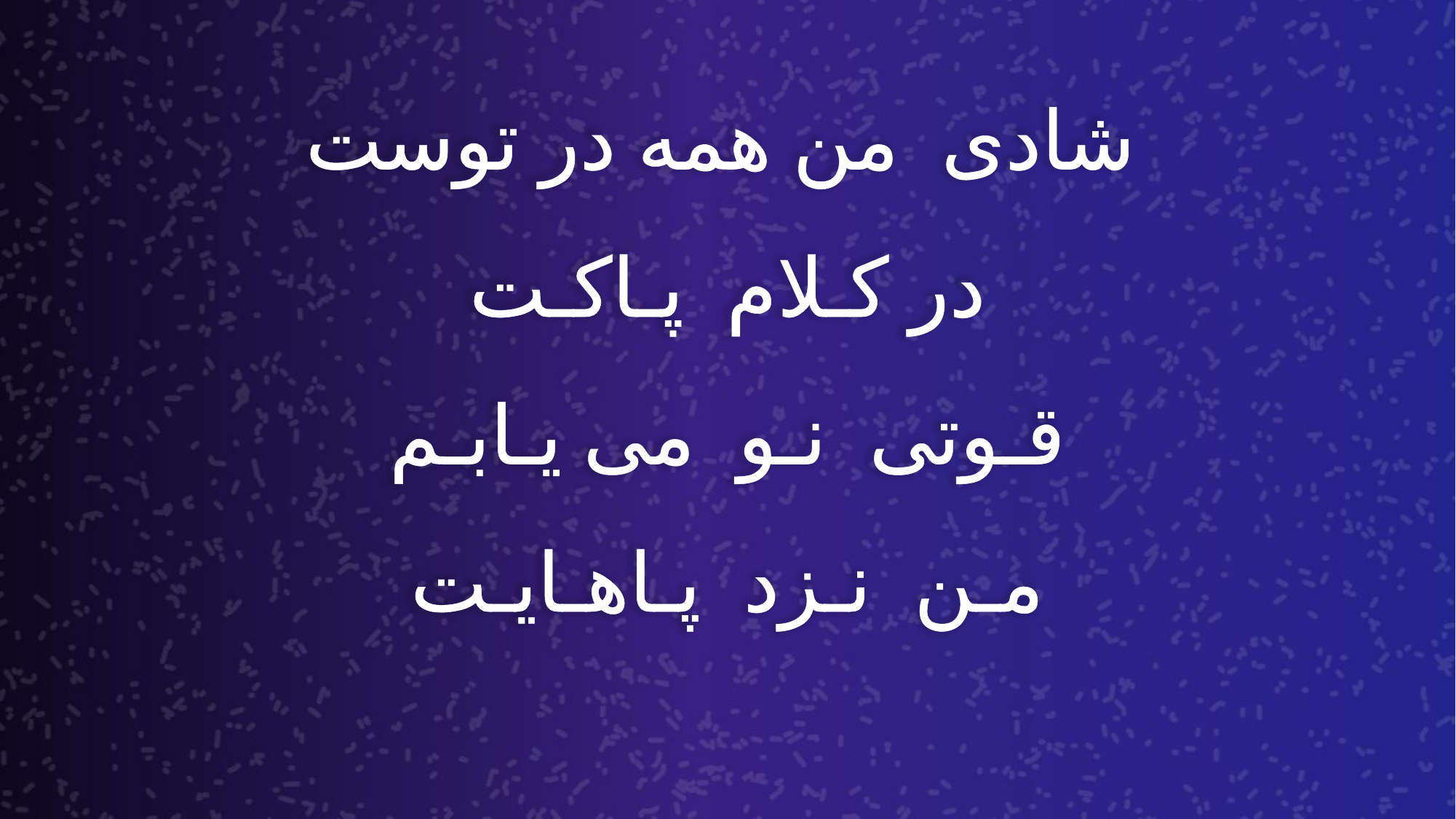

شادی  من همه در توست
در کـلام  پـاکـت
قـوتی  نـو  می یـابـم
مـن  نـزد  پـاهـایـت